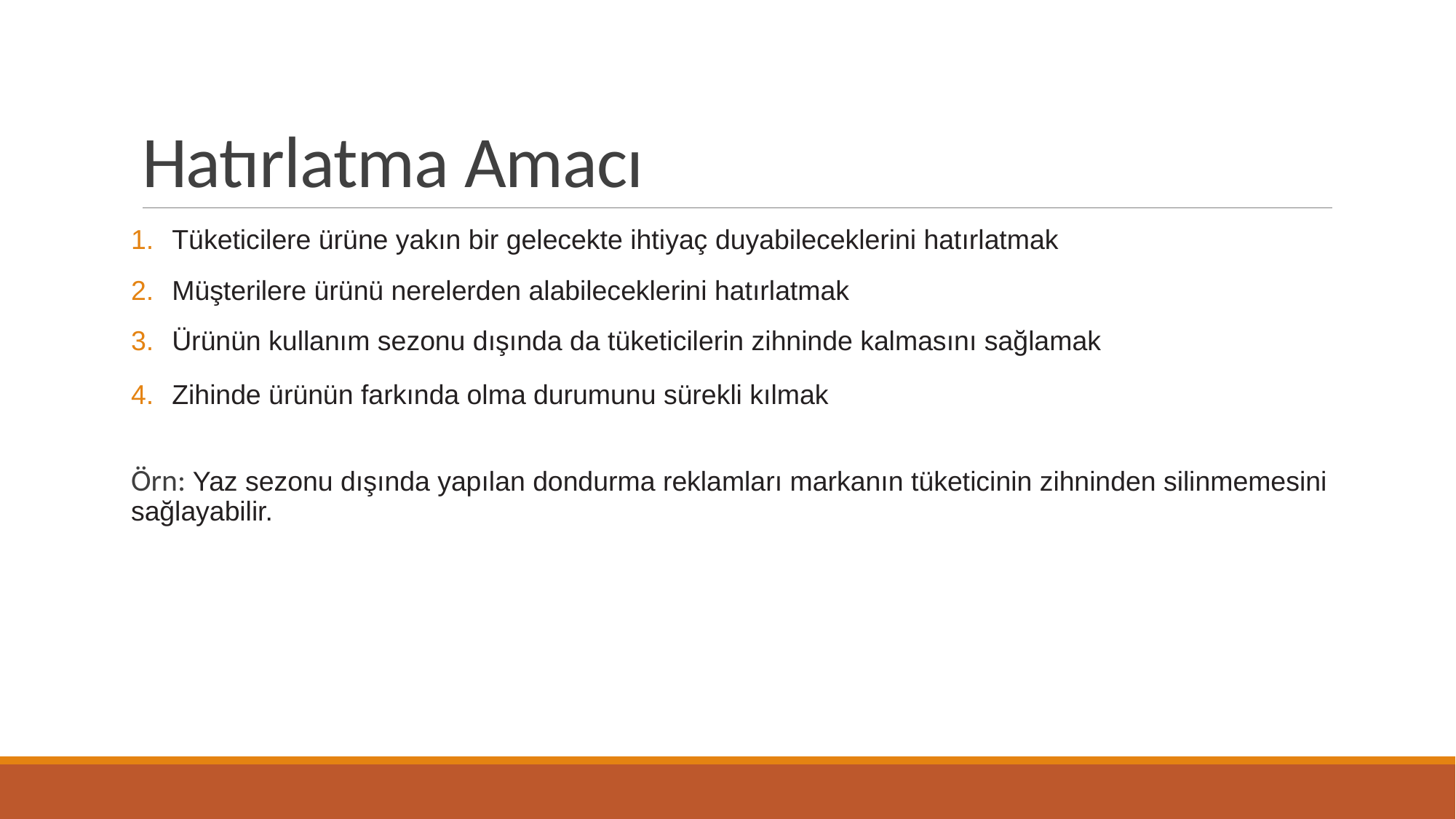

# Hatırlatma Amacı
Tüketicilere ürüne yakın bir gelecekte ihtiyaç duyabileceklerini hatırlatmak
Müşterilere ürünü nerelerden alabileceklerini hatırlatmak
Ürünün kullanım sezonu dışında da tüketicilerin zihninde kalmasını sağlamak
Zihinde ürünün farkında olma durumunu sürekli kılmak
Örn: Yaz sezonu dışında yapılan dondurma reklamları markanın tüketicinin zihninden silinmemesini sağlayabilir.